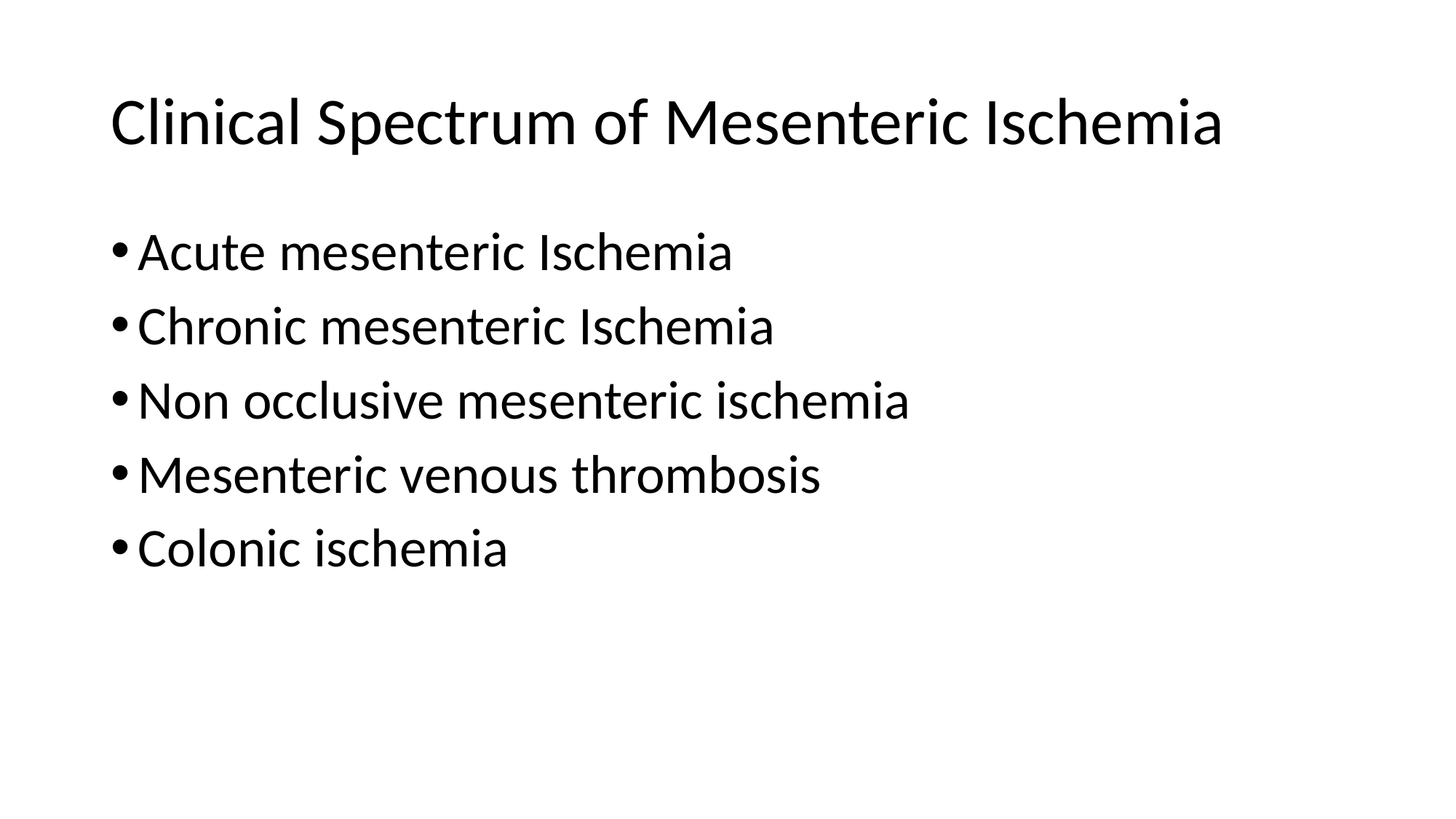

# Clinical Spectrum of Mesenteric Ischemia
Acute mesenteric Ischemia
Chronic mesenteric Ischemia
Non occlusive mesenteric ischemia
Mesenteric venous thrombosis
Colonic ischemia